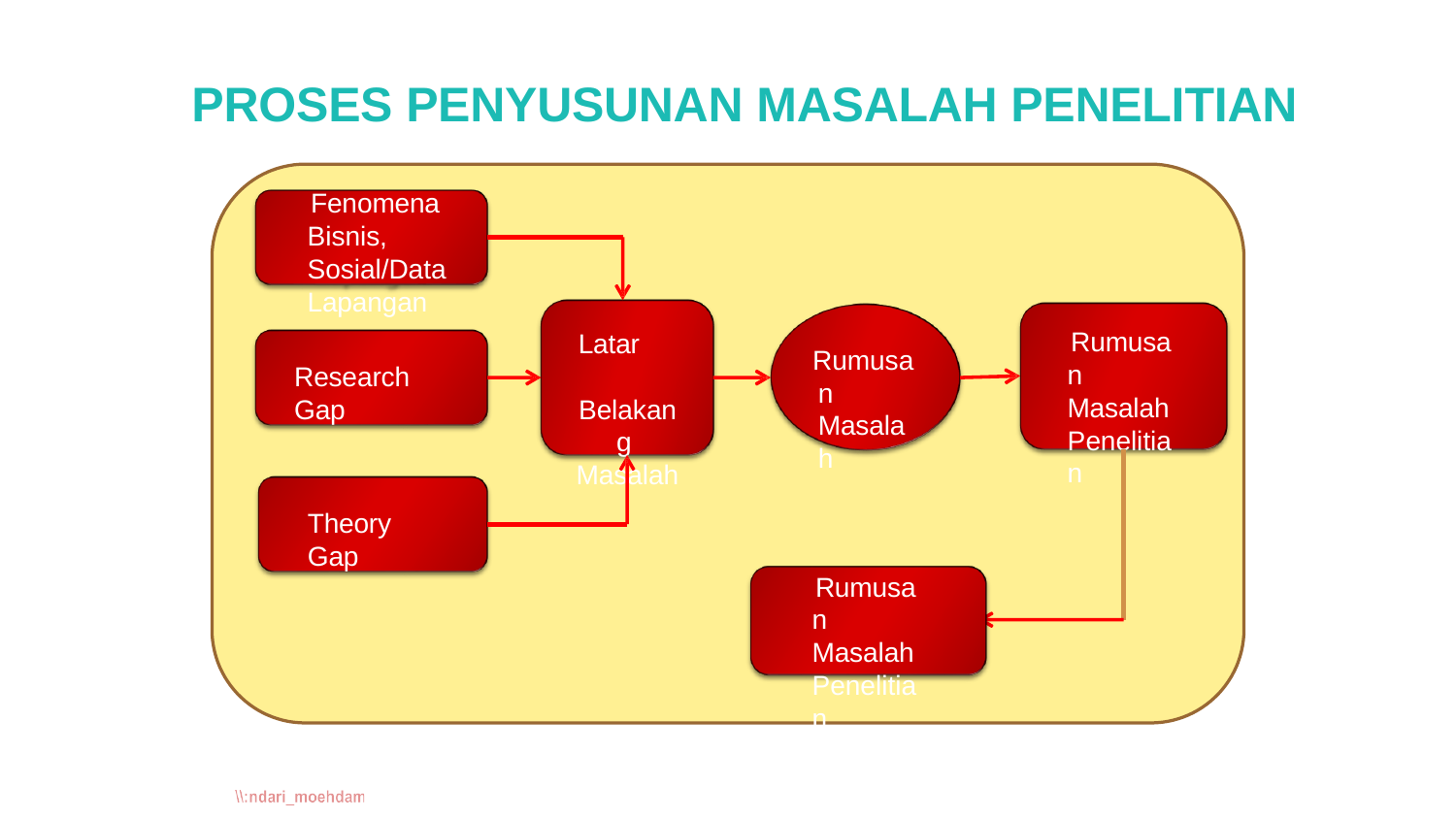

# PROSES PENYUSUNAN MASALAH PENELITIAN

Fenomena  Bisnis, Sosial/Data  Lapangan

Rumusan  Masalah  Penelitian
Latar       Belakang  Masalah

Rumusan  Masalah
Research Gap

Theory Gap

Rumusan  Masalah  Penelitian